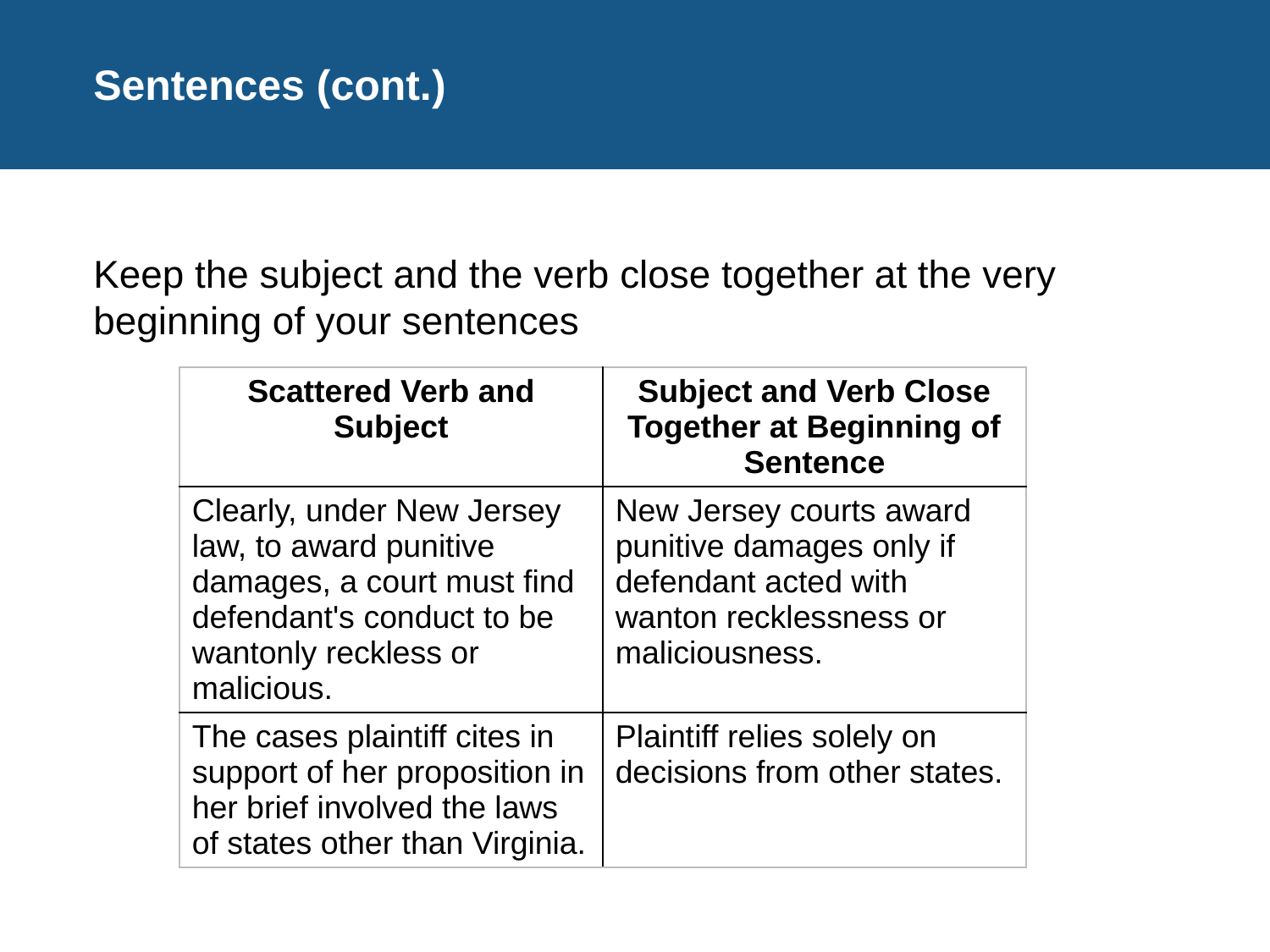

# Sentences (cont.)
Keep the subject and the verb close together at the very beginning of your sentences

| Scattered Verb and Subject | Subject and Verb Close Together at Beginning of Sentence |
| --- | --- |
| Clearly, under New Jersey law, to award punitive damages, a court must find defendant's conduct to be wantonly reckless or malicious. | New Jersey courts award punitive damages only if defendant acted with wanton recklessness or maliciousness. |
| The cases plaintiff cites in support of her proposition in her brief involved the laws of states other than Virginia. | Plaintiff relies solely on decisions from other states. |